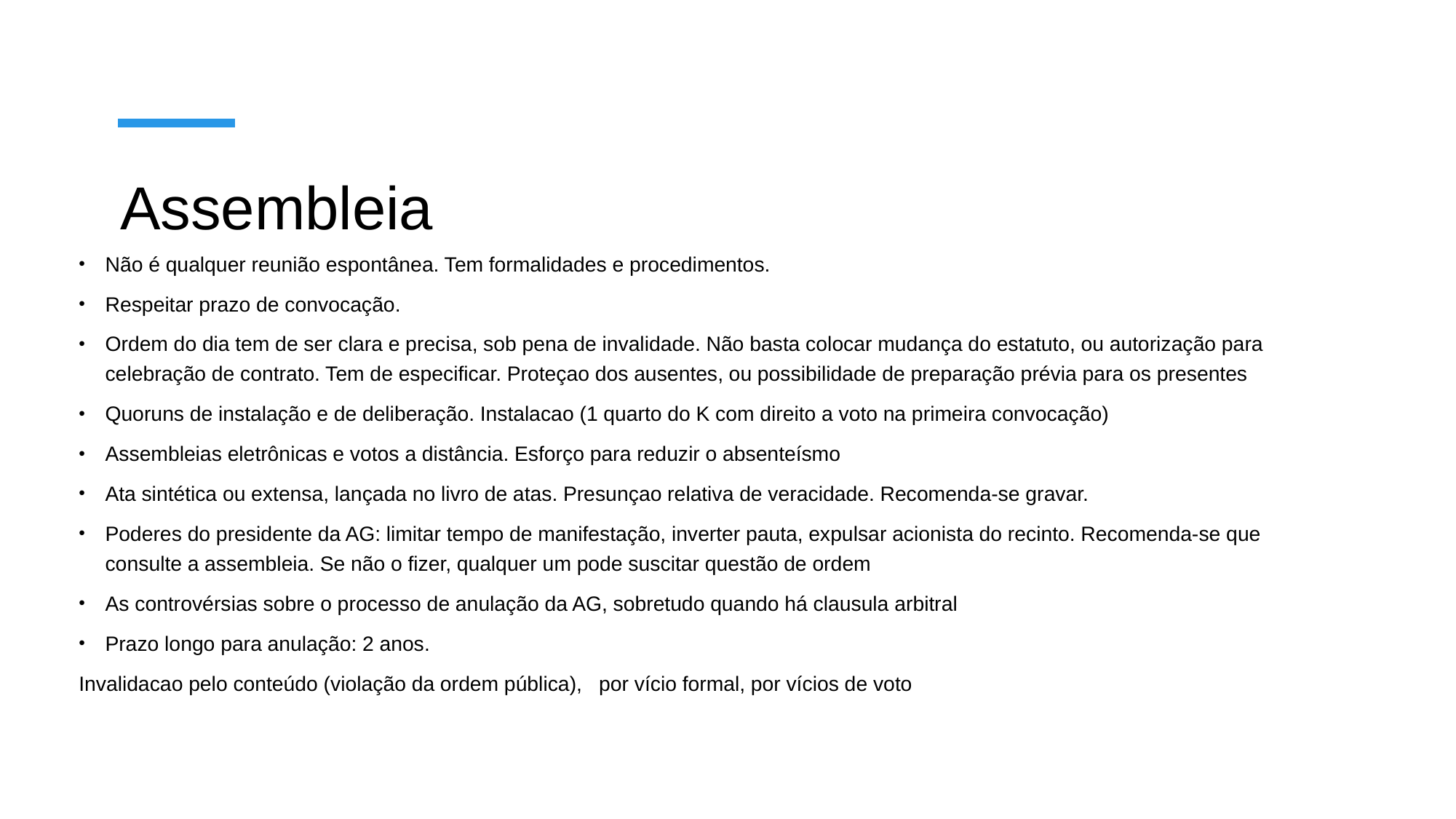

# Assembleia
Não é qualquer reunião espontânea. Tem formalidades e procedimentos.
Respeitar prazo de convocação.
Ordem do dia tem de ser clara e precisa, sob pena de invalidade. Não basta colocar mudança do estatuto, ou autorização para celebração de contrato. Tem de especificar. Proteçao dos ausentes, ou possibilidade de preparação prévia para os presentes
Quoruns de instalação e de deliberação. Instalacao (1 quarto do K com direito a voto na primeira convocação)
Assembleias eletrônicas e votos a distância. Esforço para reduzir o absenteísmo
Ata sintética ou extensa, lançada no livro de atas. Presunçao relativa de veracidade. Recomenda-se gravar.
Poderes do presidente da AG: limitar tempo de manifestação, inverter pauta, expulsar acionista do recinto. Recomenda-se que consulte a assembleia. Se não o fizer, qualquer um pode suscitar questão de ordem
As controvérsias sobre o processo de anulação da AG, sobretudo quando há clausula arbitral
Prazo longo para anulação: 2 anos.
Invalidacao pelo conteúdo (violação da ordem pública),   por vício formal, por vícios de voto